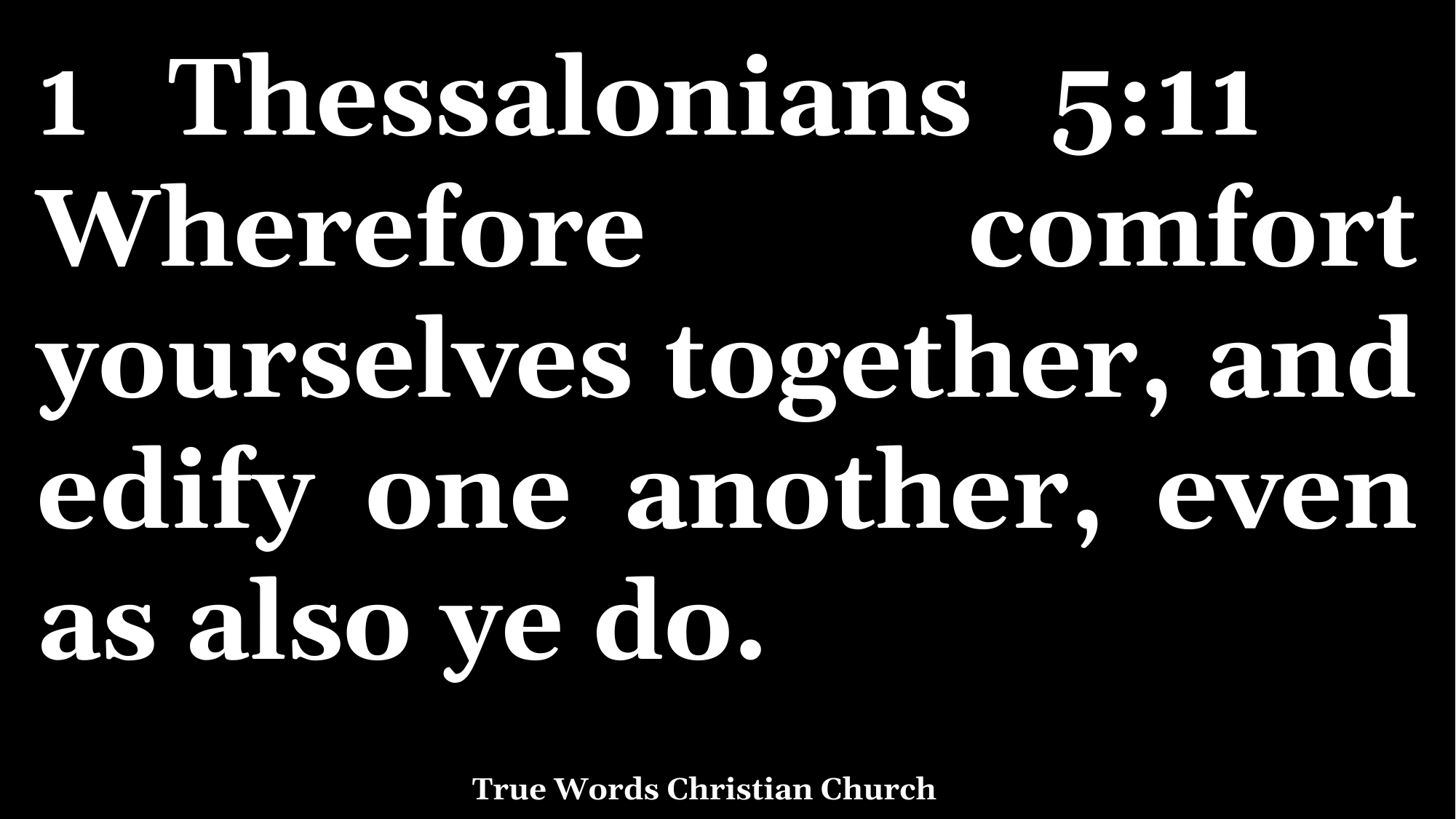

1 Thessalonians 5:11   Wherefore comfort yourselves together, and edify one another, even as also ye do.
True Words Christian Church